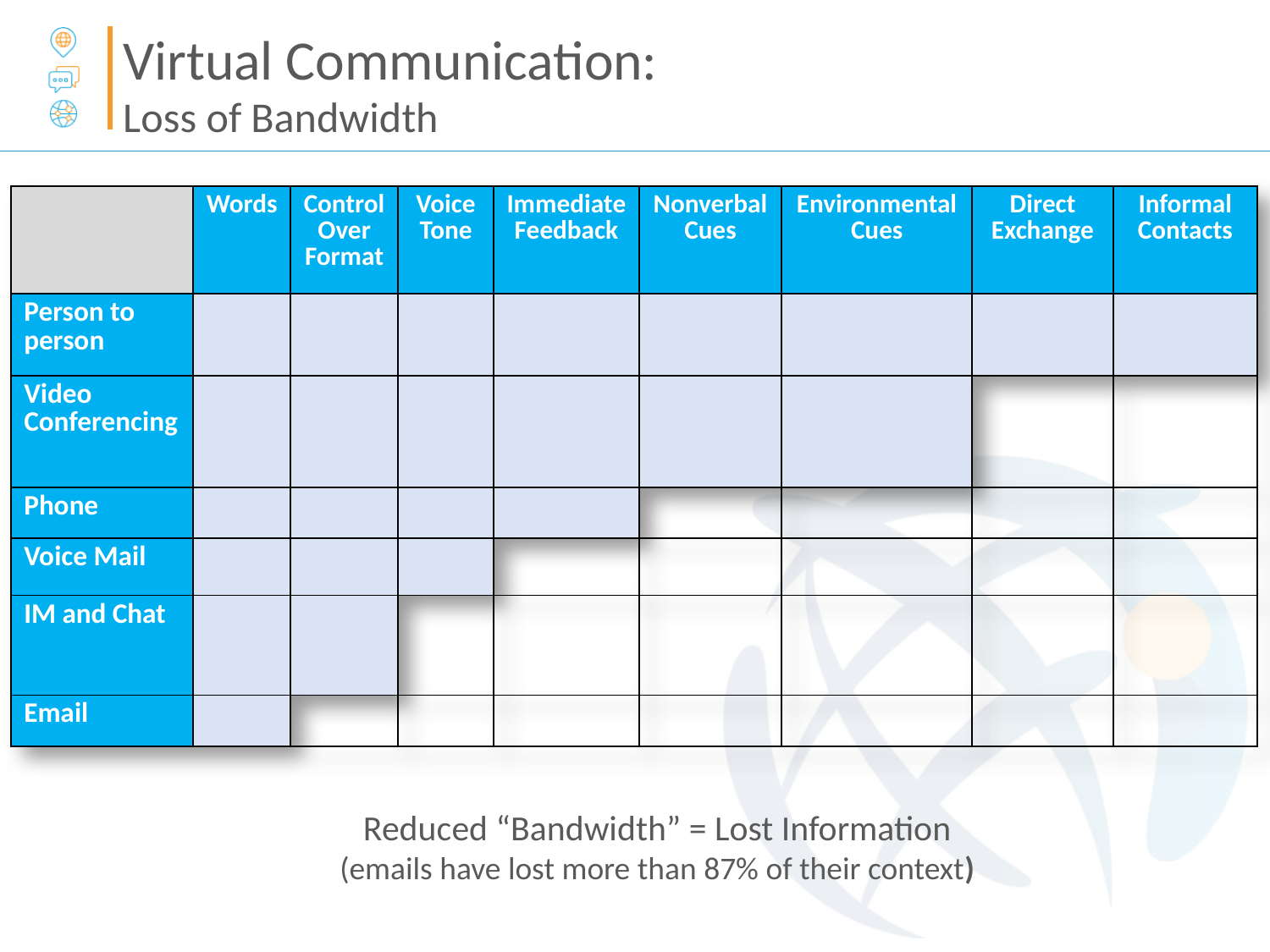

Virtual Communication:
Loss of Bandwidth
|  | Words | Control Over Format | Voice Tone | Immediate Feedback | Nonverbal Cues | Environmental Cues | Direct Exchange | Informal Contacts |
| --- | --- | --- | --- | --- | --- | --- | --- | --- |
| Person to person |  |  |  |  |  |  |  |  |
| Video Conferencing |  |  |  |  |  |  |  |  |
| Phone |  |  |  |  |  |  |  |  |
| Voice Mail |  |  |  |  |  |  |  |  |
| IM and Chat |  |  |  |  |  |  |  |  |
| Email |  |  |  |  |  |  |  |  |
Reduced “Bandwidth” = Lost Information
(emails have lost more than 87% of their context)